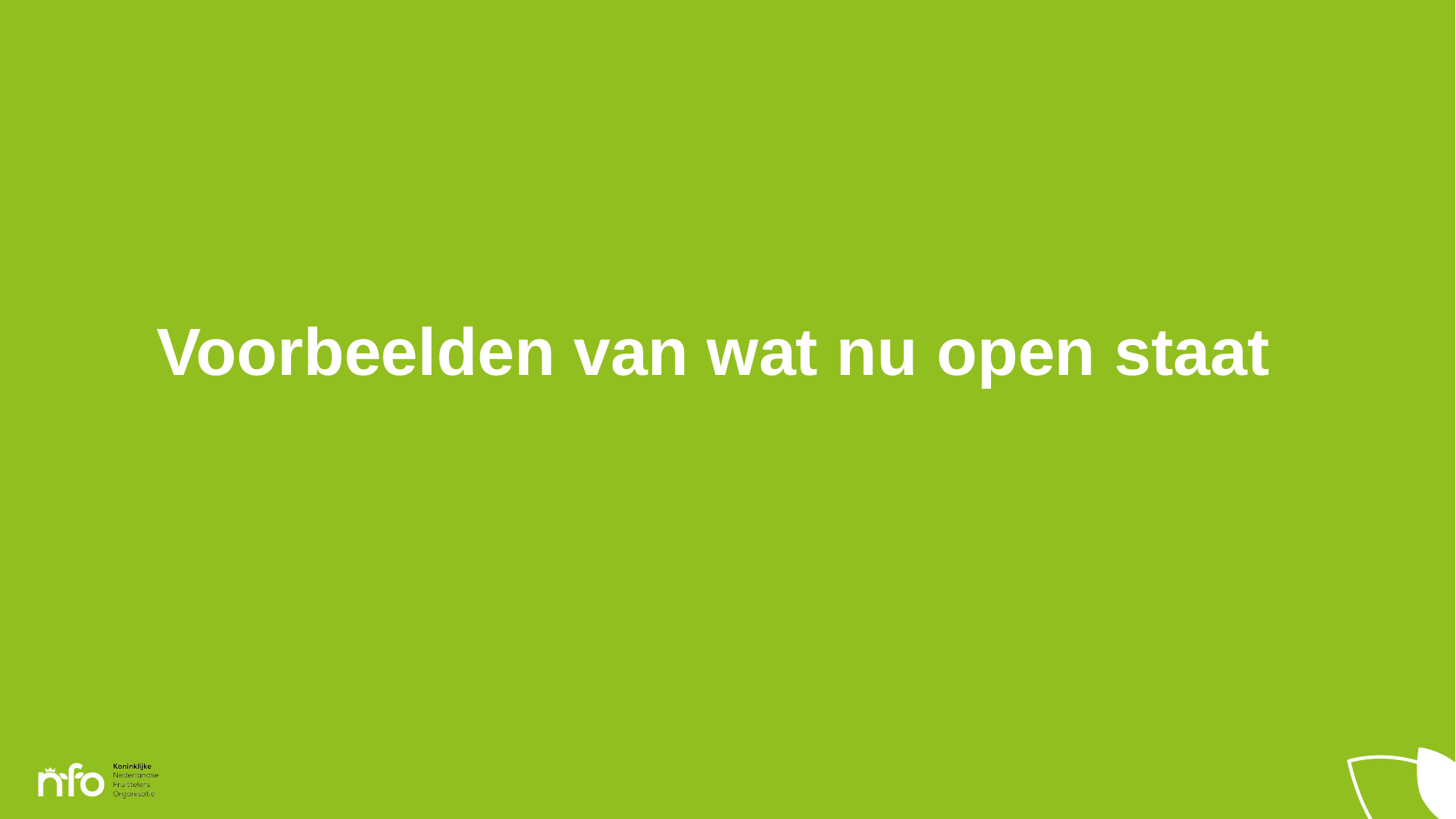

# Voorbeelden van wat nu open staat